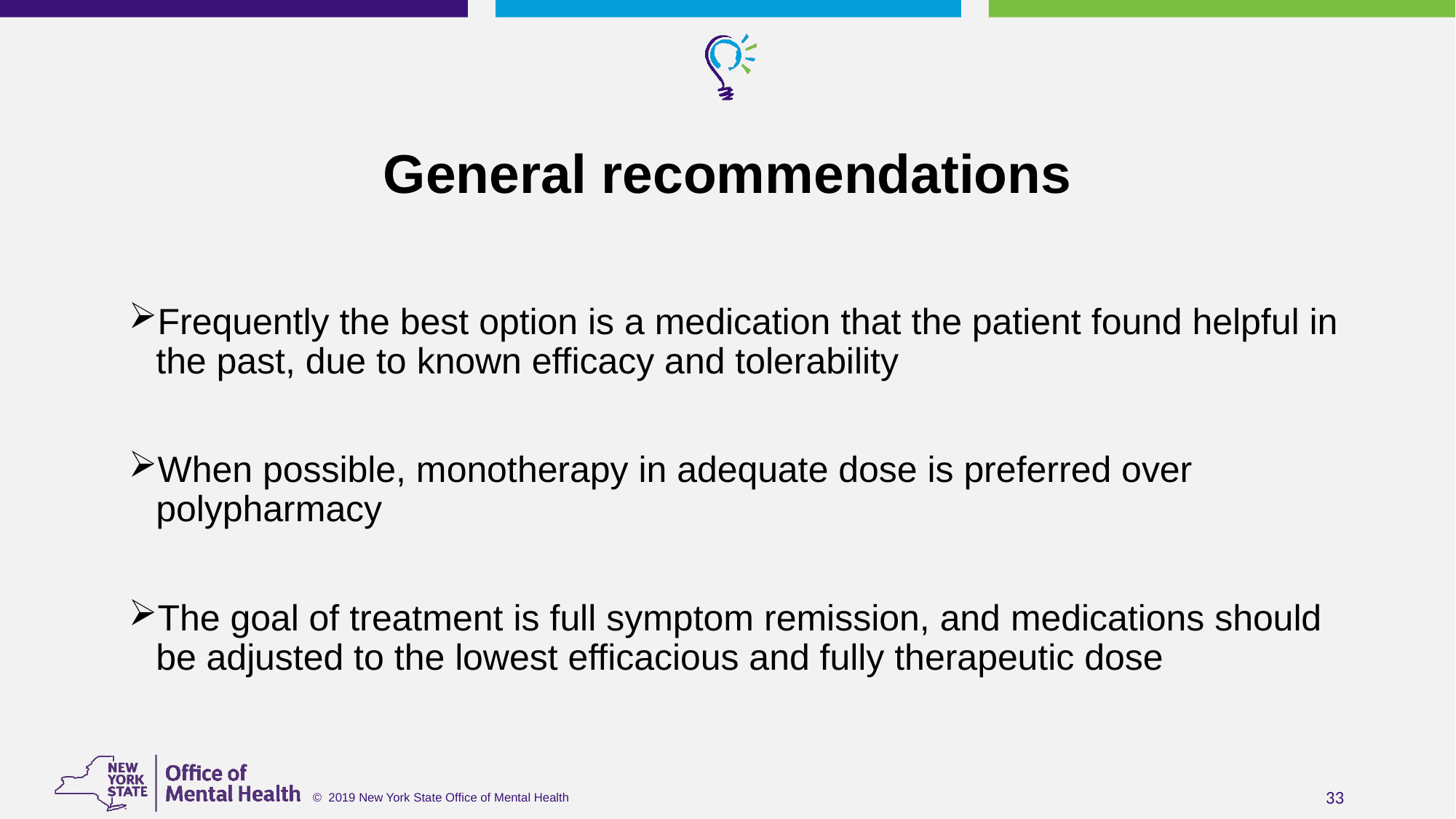

# General recommendations

Frequently the best option is a medication that the patient found helpful in the past, due to known efficacy and tolerability

When possible, monotherapy in adequate dose is preferred over polypharmacy

The goal of treatment is full symptom remission, and medications should be adjusted to the lowest efficacious and fully therapeutic dose